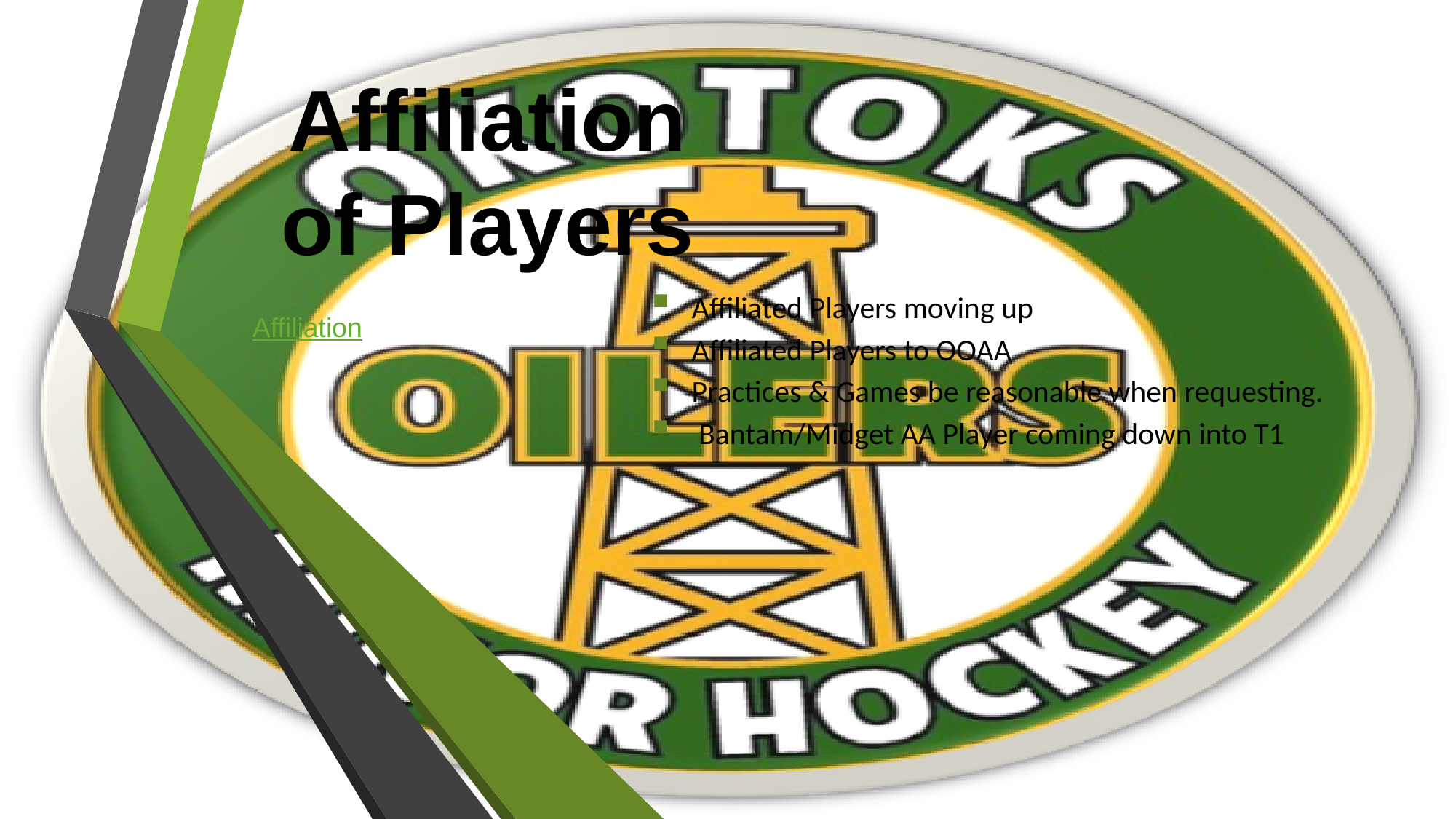

# Affiliation of Players
Affiliated Players moving up
Affiliated Players to OOAA
Practices & Games be reasonable when requesting.
 Bantam/Midget AA Player coming down into T1

Affiliation